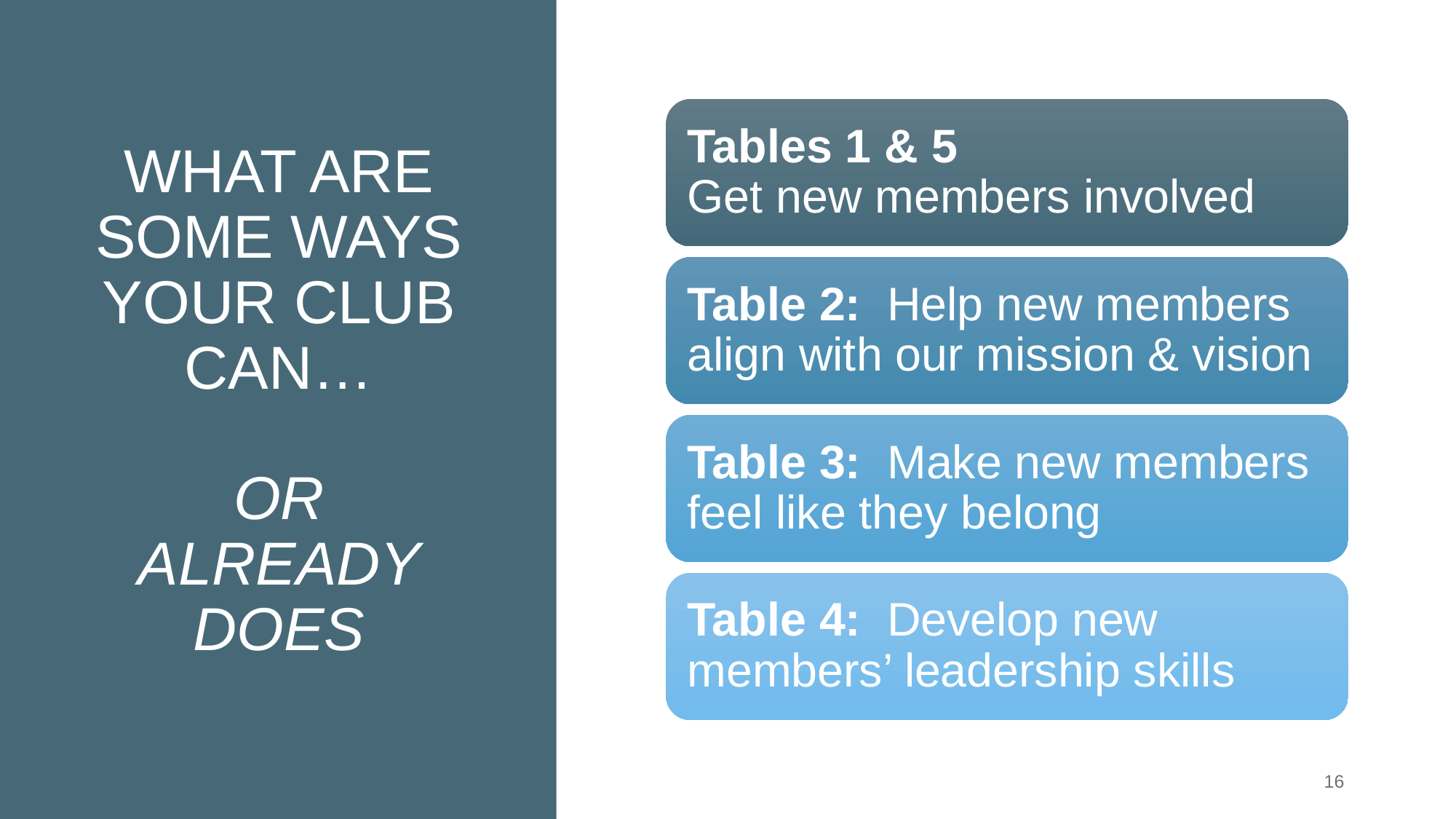

# WHAT ARE SOME WAYS YOUR CLUB CAN… OR ALREADY DOES

Tables 1 & 5
Get new members involved

Table 2:  Help new members align with our mission & vision

Table 3:  Make new members feel like they belong

Table 4:  Develop new members’ leadership skills
16